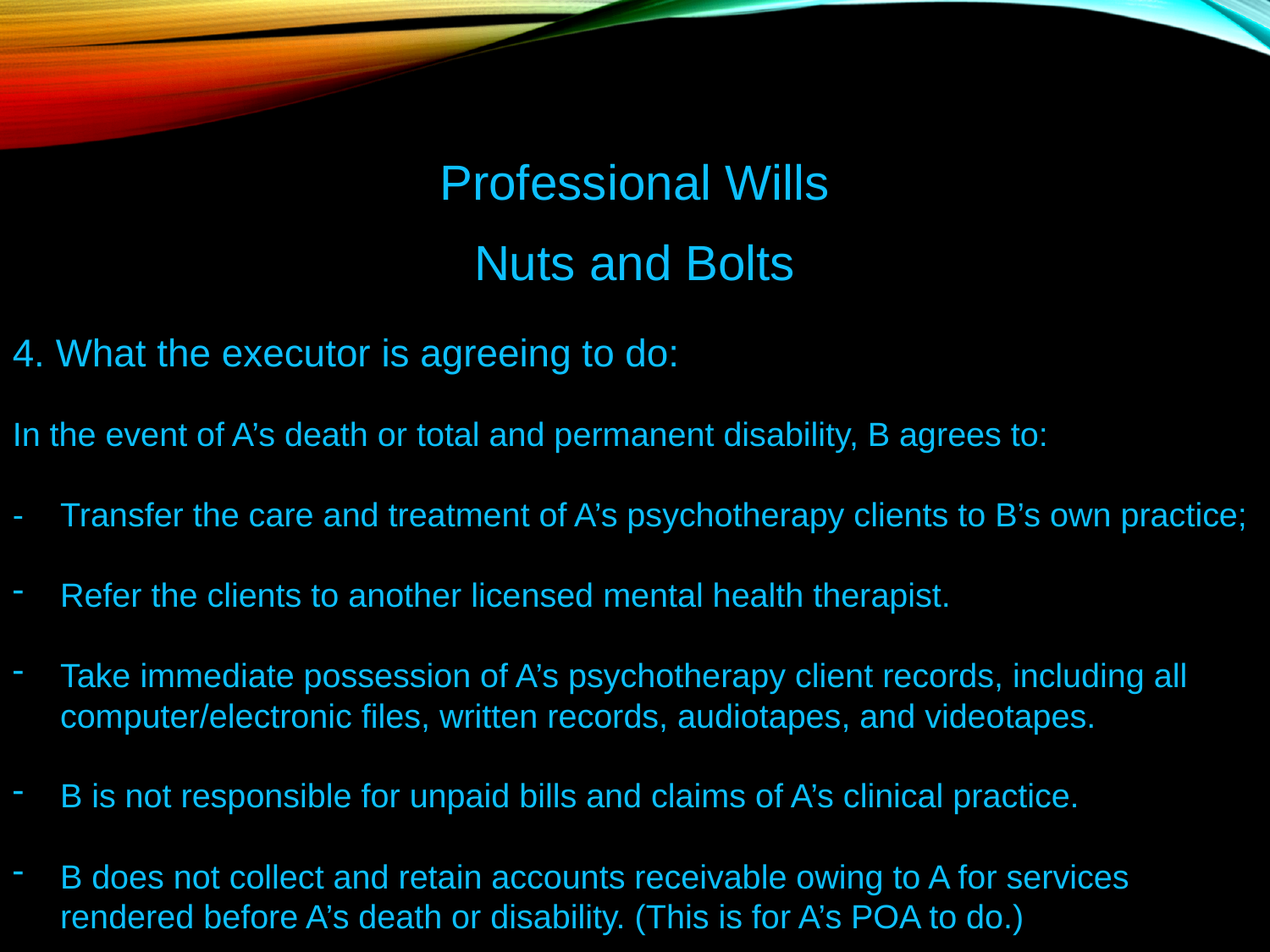

Professional Wills

Nuts and Bolts

4. What the executor is agreeing to do:

In the event of A’s death or total and permanent disability, B agrees to:

-    Transfer the care and treatment of A’s psychotherapy clients to B’s own practice;

Refer the clients to another licensed mental health therapist.

Take immediate possession of A’s psychotherapy client records, including all computer/electronic files, written records, audiotapes, and videotapes.

B is not responsible for unpaid bills and claims of A’s clinical practice.

B does not collect and retain accounts receivable owing to A for services rendered before A’s death or disability. (This is for A’s POA to do.)